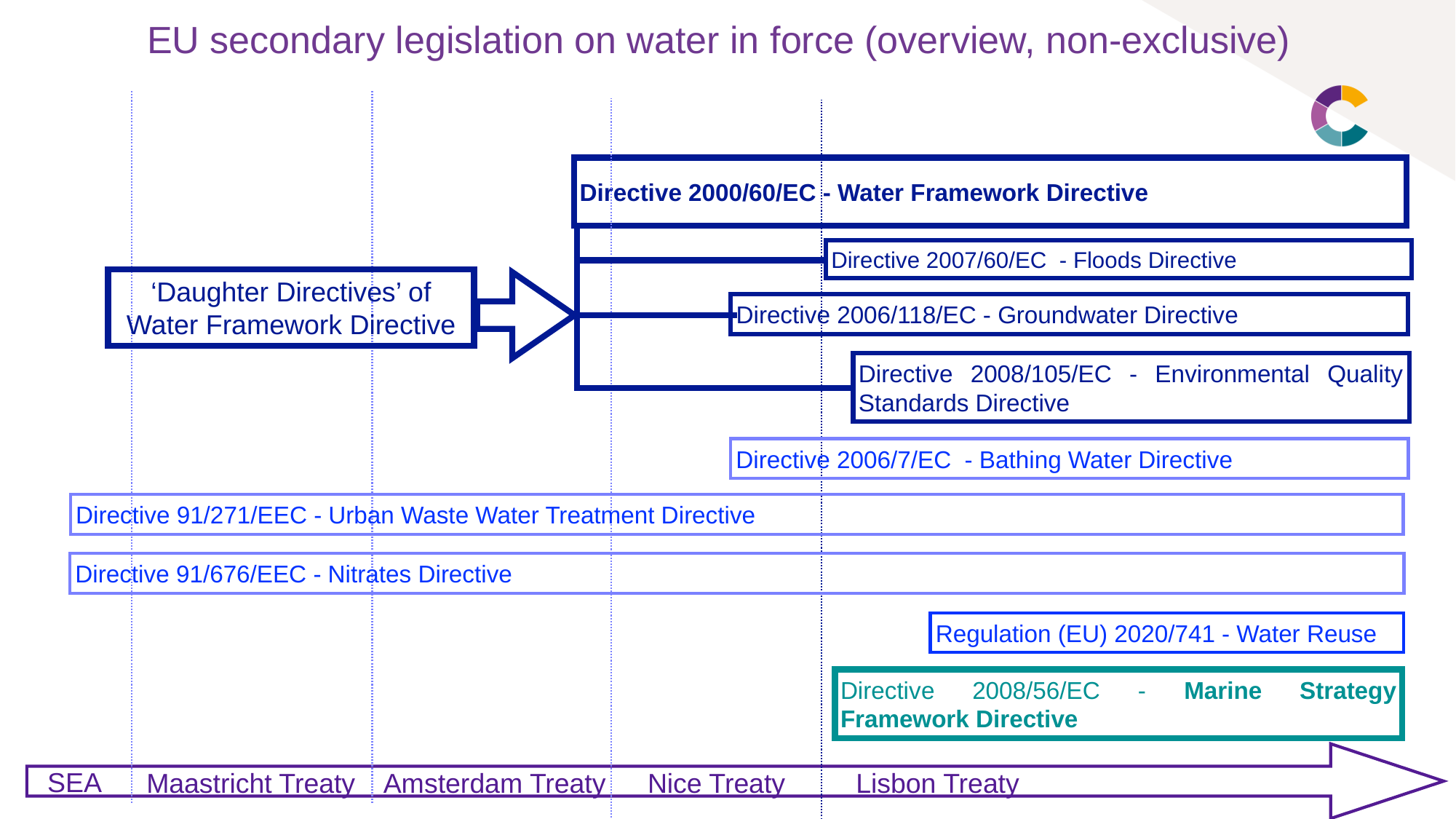

# EU secondary legislation on water in force (overview, non-exclusive)

Directive 2000/60/EC - Water Framework Directive

Directive 2007/60/EC  - Floods Directive

‘Daughter Directives’ of Water Framework Directive

Directive 2006/118/EC - Groundwater Directive

Directive 2008/105/EC - Environmental Quality Standards Directive

Directive 2006/7/EC  - Bathing Water Directive
Directive 91/271/EEC - Urban Waste Water Treatment Directive
Directive 91/676/EEC - Nitrates Directive
Regulation (EU) 2020/741 - Water Reuse
Directive 2008/56/EC - Marine Strategy Framework Directive

SEA
Maastricht Treaty
Amsterdam Treaty
Nice Treaty
Lisbon Treaty